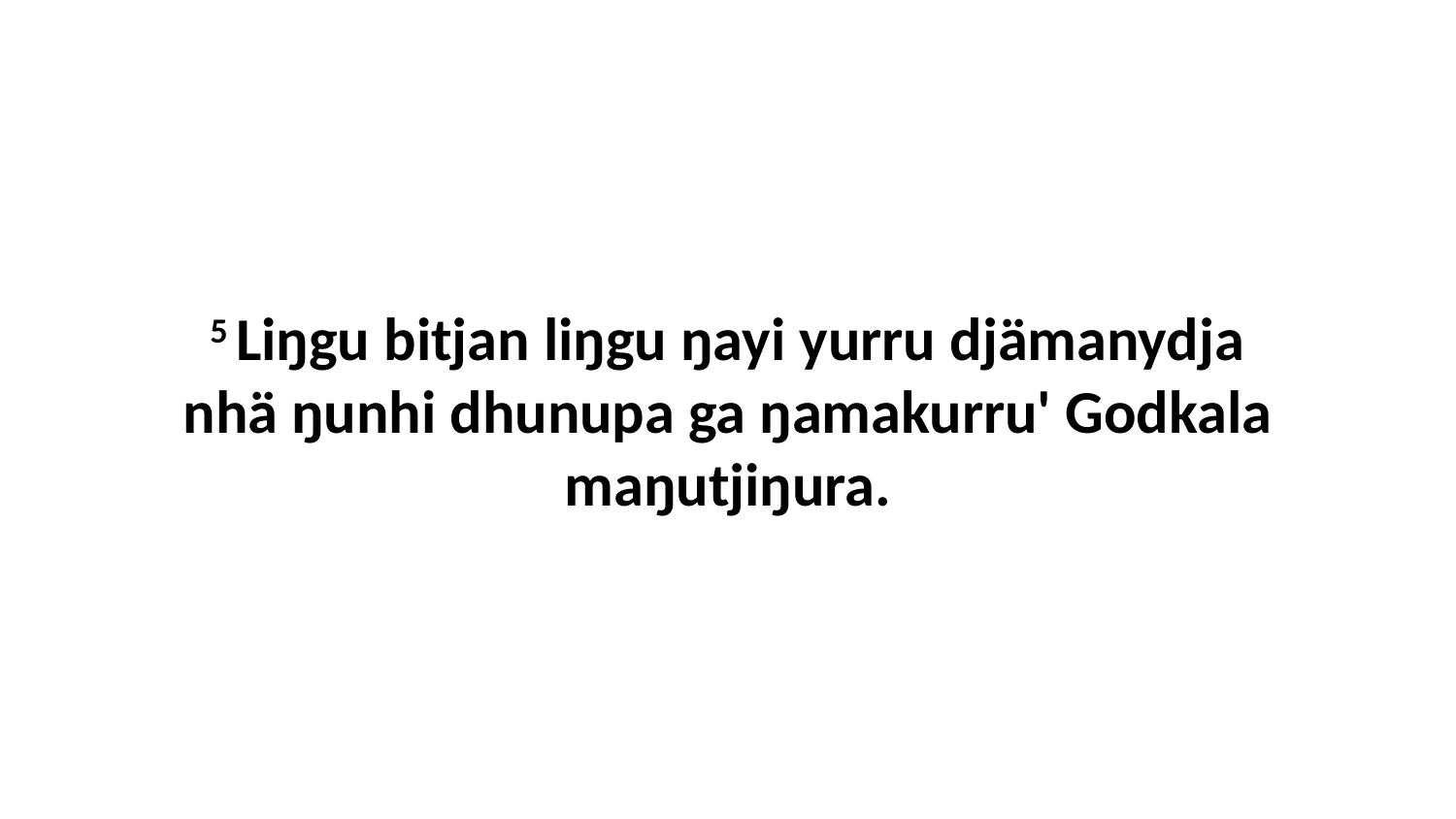

5 Liŋgu bitjan liŋgu ŋayi yurru djämanydja nhä ŋunhi dhunupa ga ŋamakurru' Godkala maŋutjiŋura.